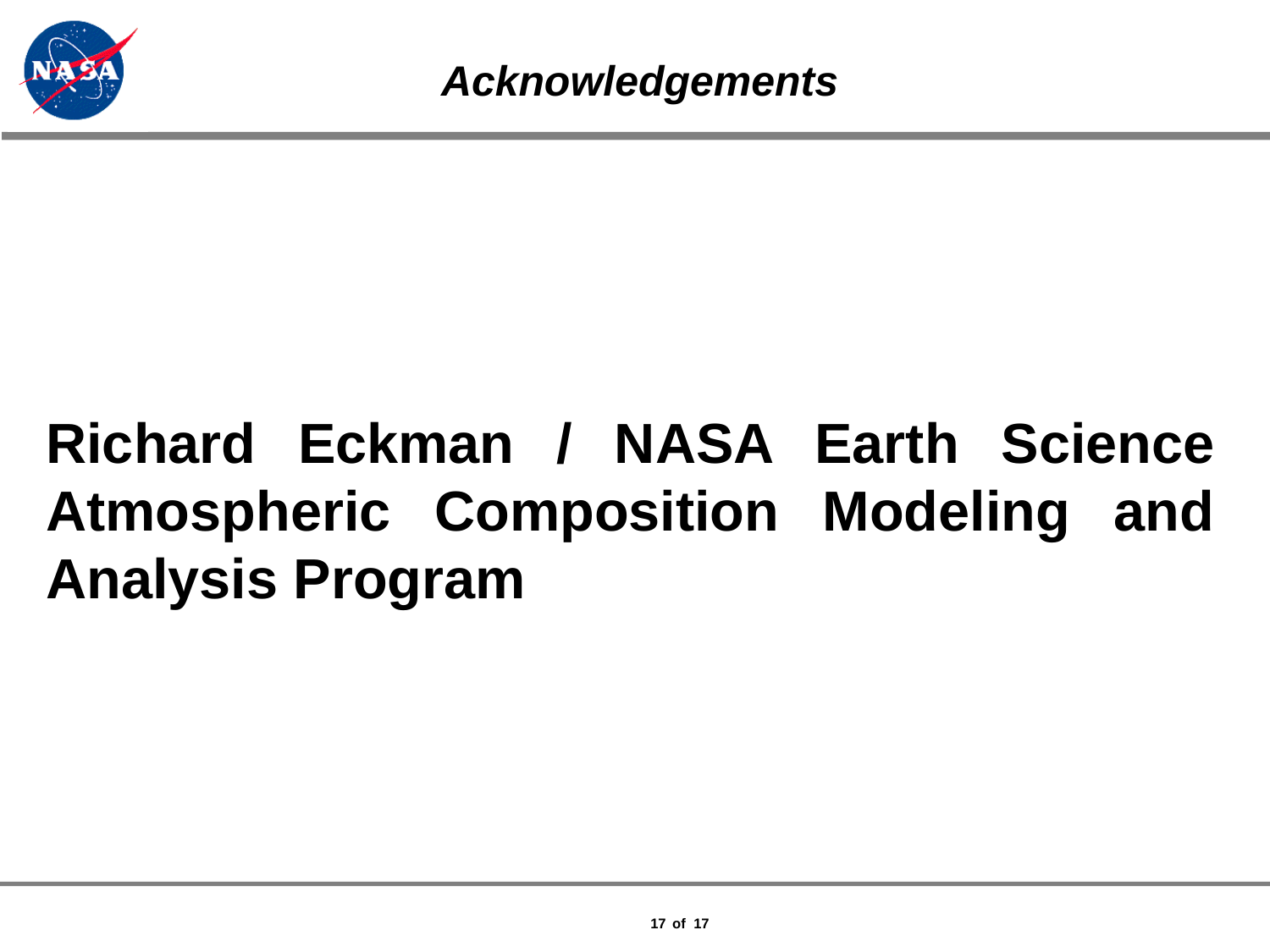

Acknowledgements

Richard Eckman / NASA Earth Science Atmospheric Composition Modeling and Analysis Program